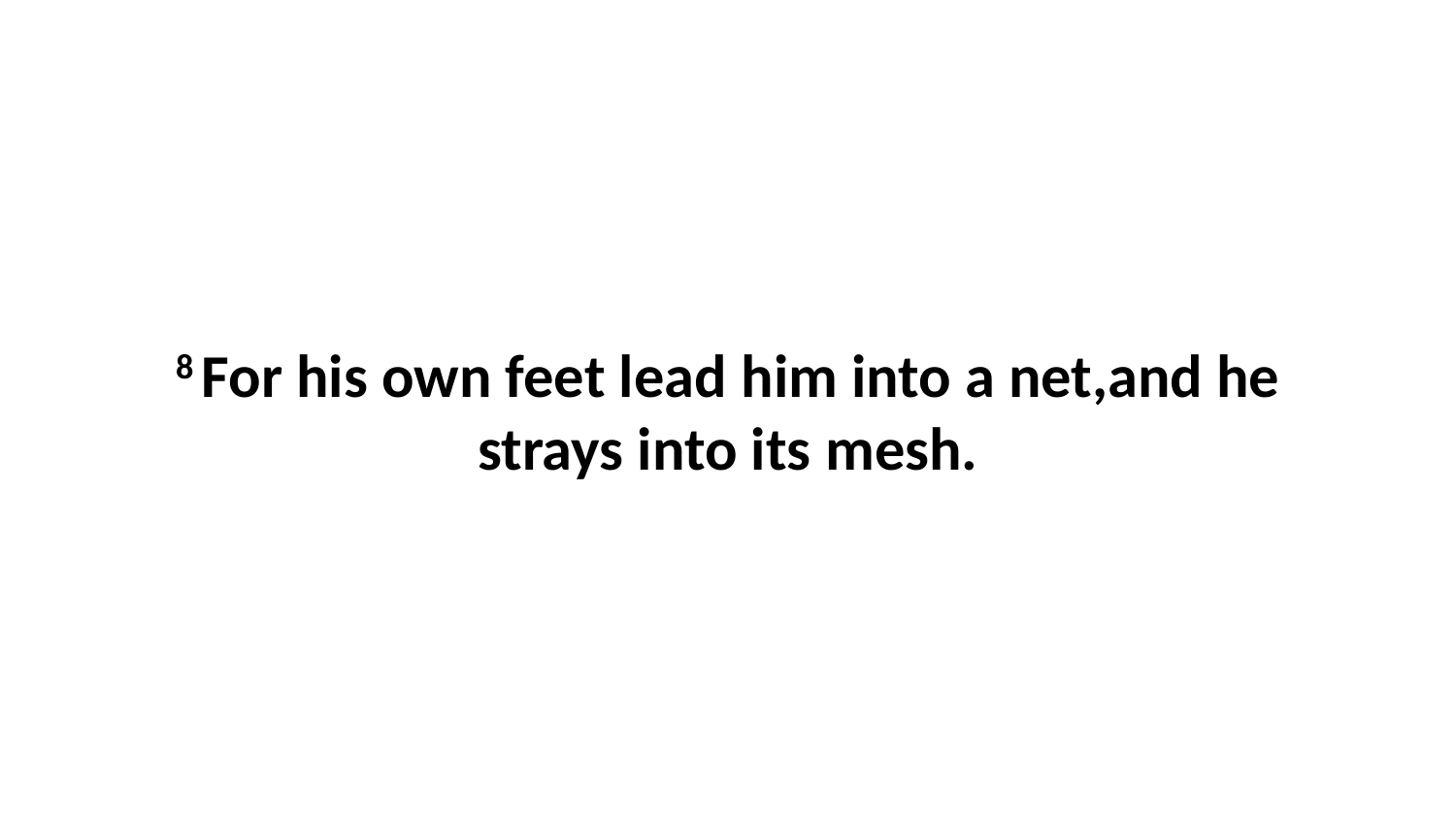

8 For his own feet lead him into a net,and he strays into its mesh.